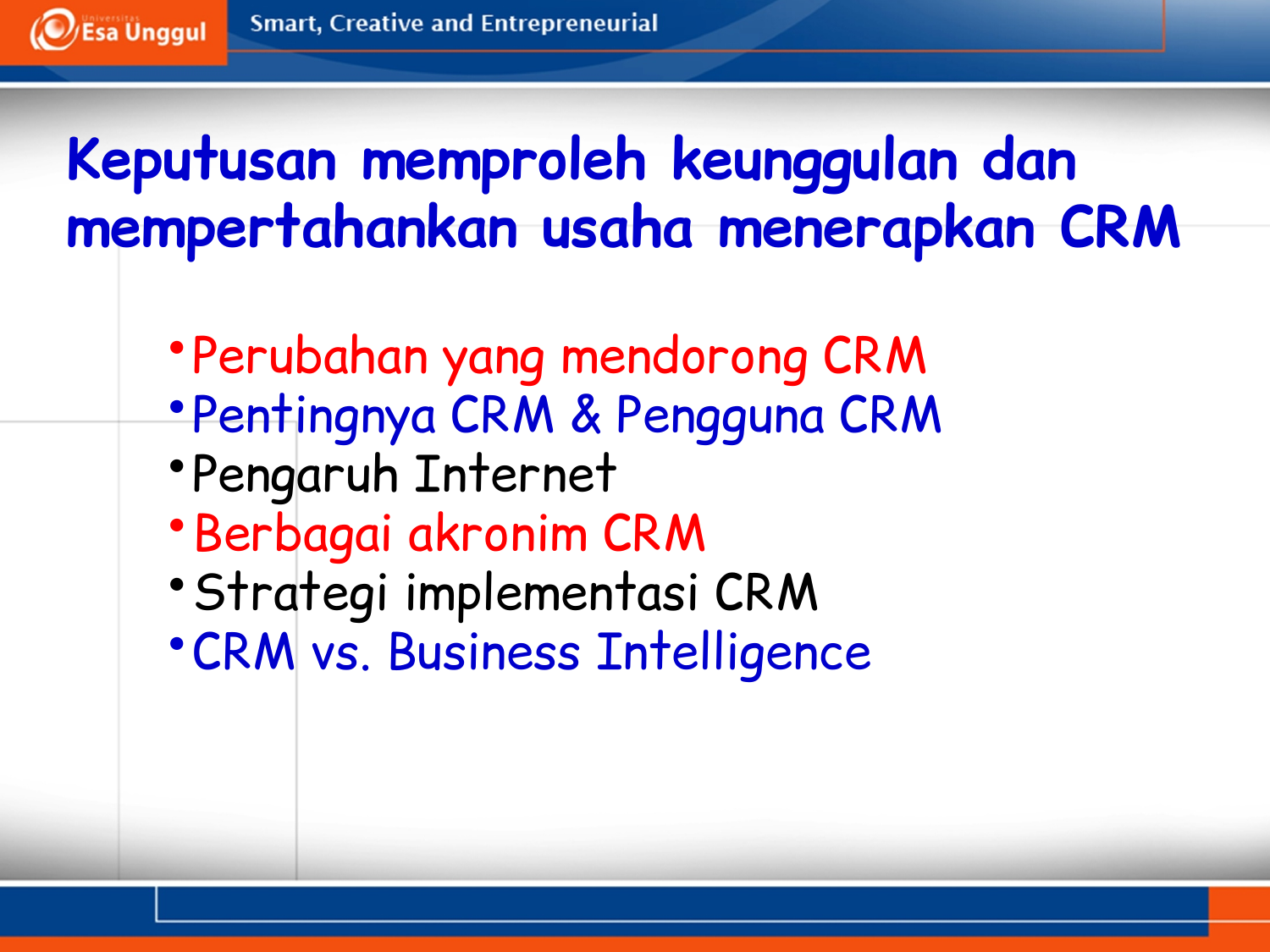

Keputusan memproleh keunggulan dan mempertahankan usaha menerapkan CRM
Perubahan yang mendorong CRM
Pentingnya CRM & Pengguna CRM
Pengaruh Internet
Berbagai akronim CRM
Strategi implementasi CRM
CRM vs. Business Intelligence